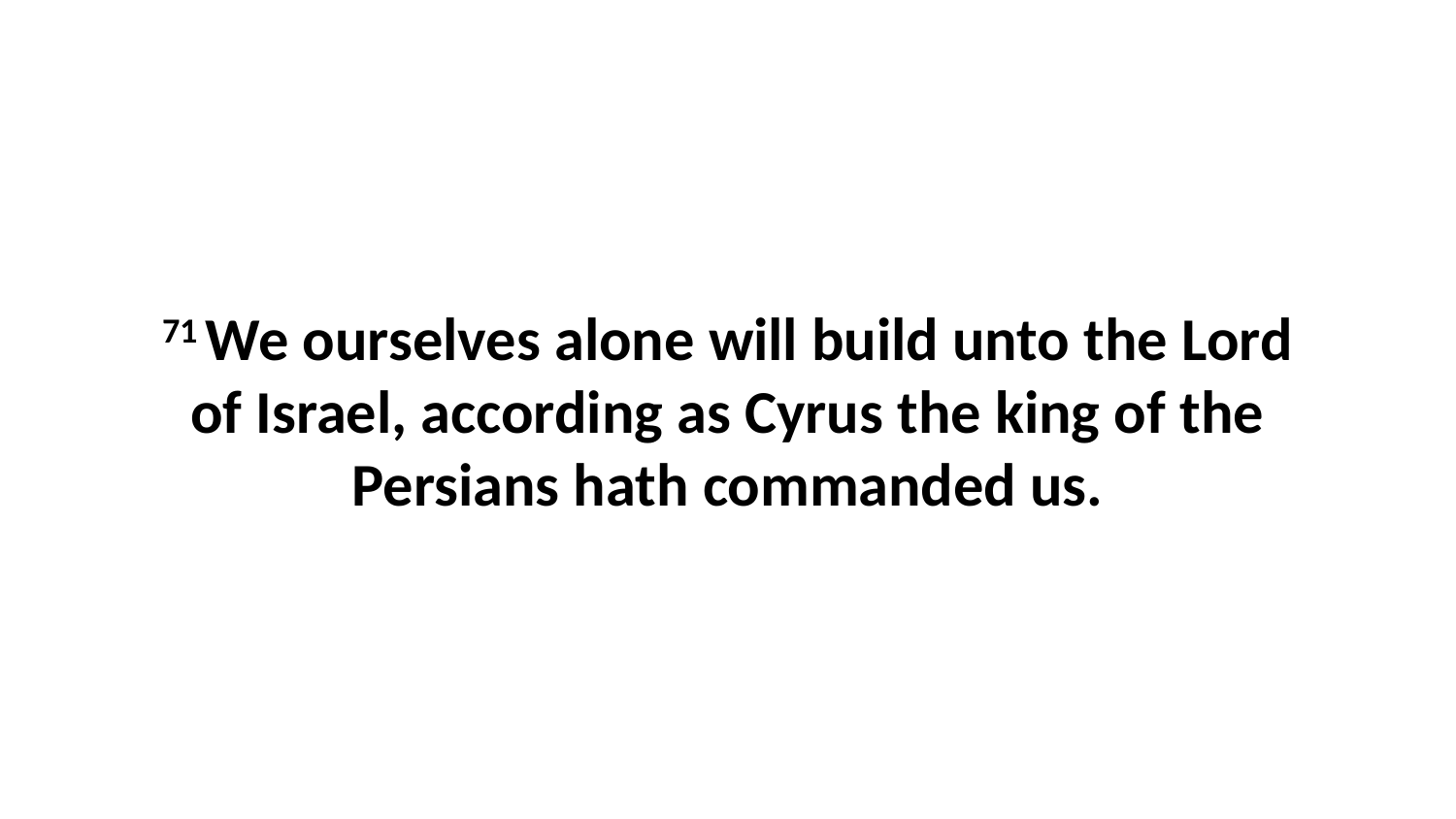

71 We ourselves alone will build unto the Lord of Israel, according as Cyrus the king of the Persians hath commanded us.